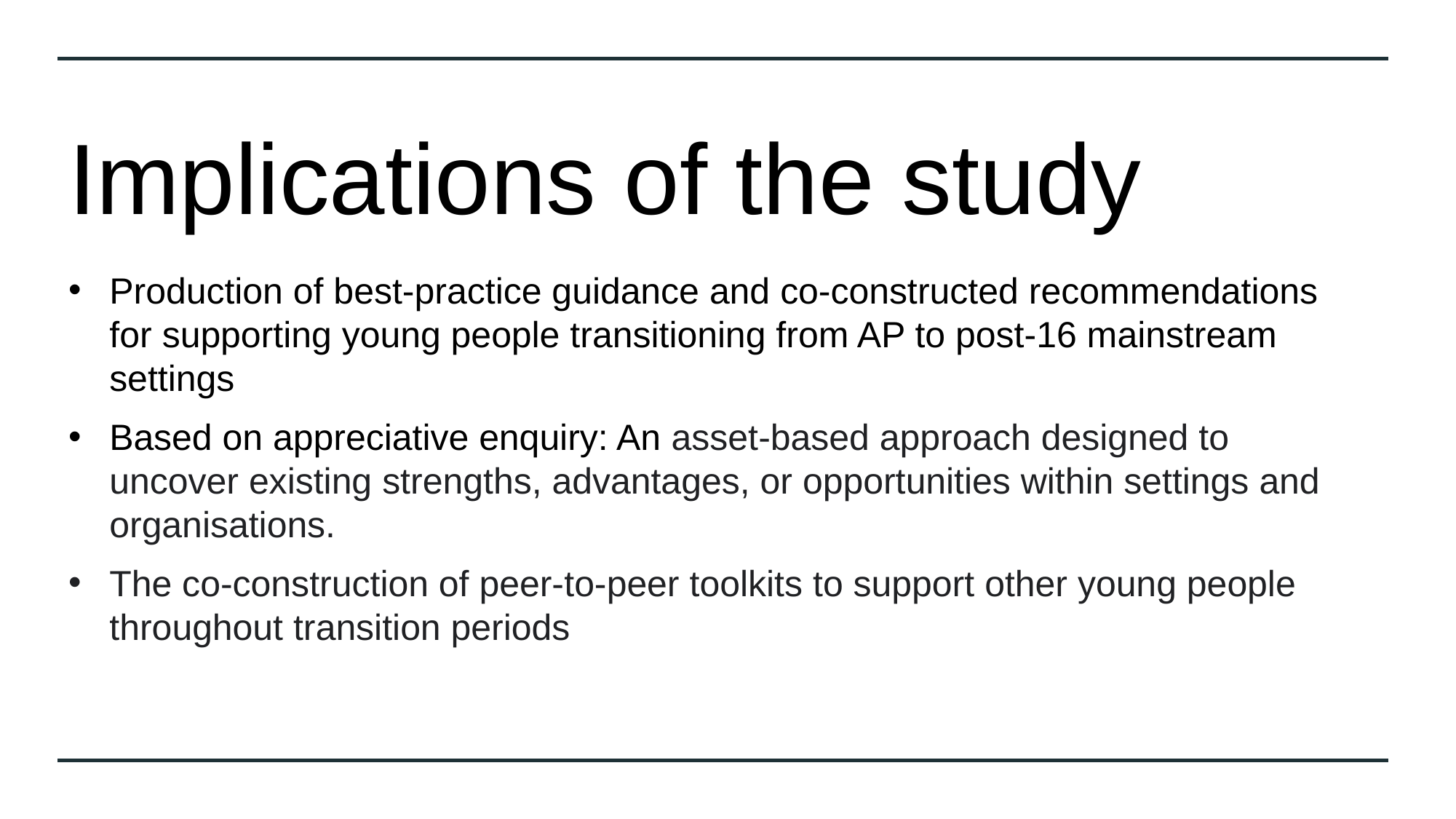

# Implications of the study
Production of best-practice guidance and co-constructed recommendations for supporting young people transitioning from AP to post-16 mainstream settings
Based on appreciative enquiry: An asset-based approach designed to uncover existing strengths, advantages, or opportunities within settings and organisations.
The co-construction of peer-to-peer toolkits to support other young people throughout transition periods